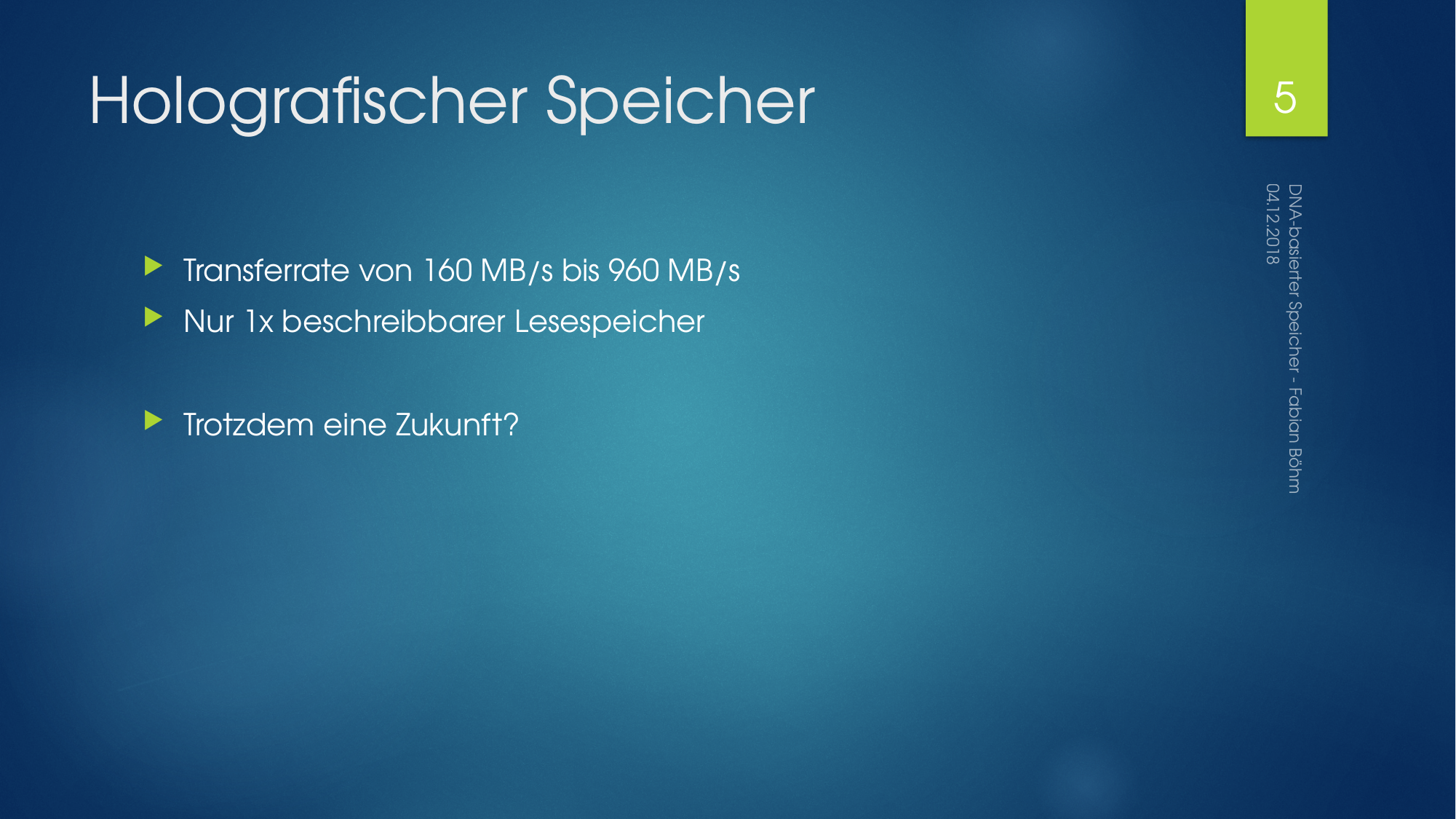

5
# Holografischer Speicher
04.12.2018
Transferrate von 160 MB/s bis 960 MB/s
Nur 1x beschreibbarer Lesespeicher

Trotzdem eine Zukunft?
DNA-basierter Speicher - Fabian Böhm